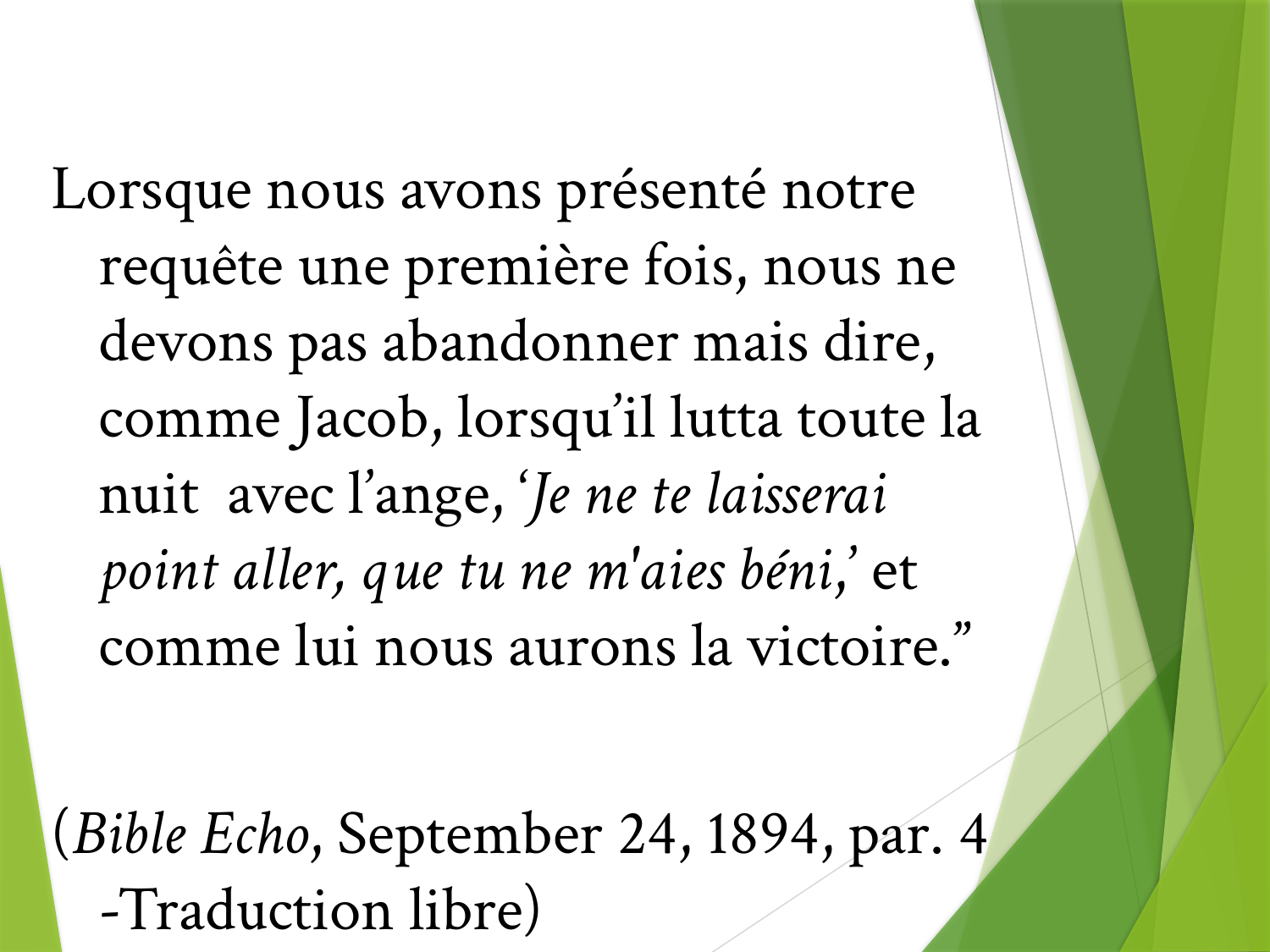

Lorsque nous avons présenté notre requête une première fois, nous ne devons pas abandonner mais dire, comme Jacob, lorsqu’il lutta toute la nuit  avec l’ange, ‘Je ne te laisserai point aller, que tu ne m'aies béni,’ et comme lui nous aurons la victoire.”

(Bible Echo, September 24, 1894, par. 4 -Traduction libre)